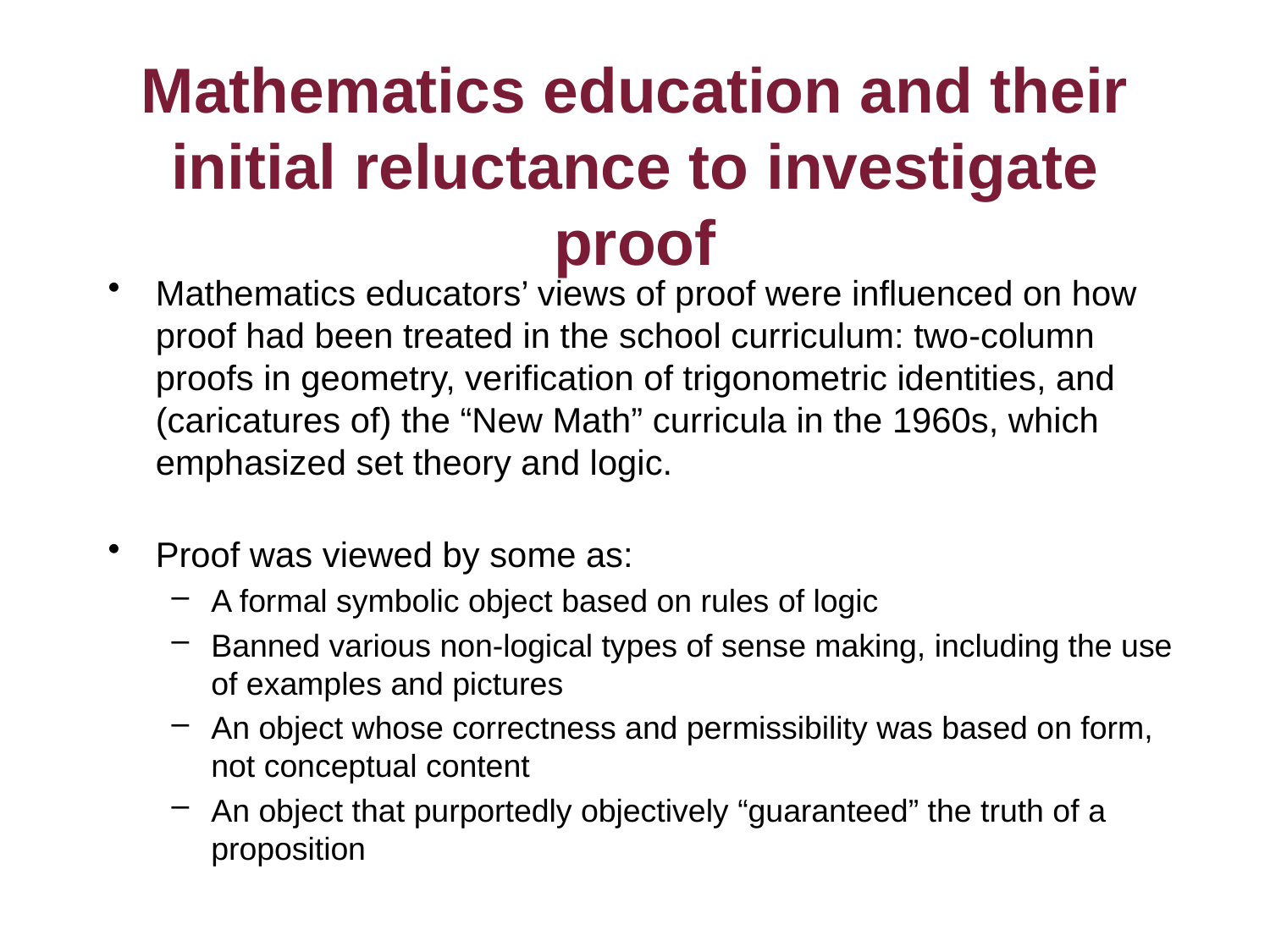

# Mathematics education and their initial reluctance to investigate proof
Mathematics educators’ views of proof were influenced on how proof had been treated in the school curriculum: two-column proofs in geometry, verification of trigonometric identities, and (caricatures of) the “New Math” curricula in the 1960s, which emphasized set theory and logic.
Proof was viewed by some as:
A formal symbolic object based on rules of logic
Banned various non-logical types of sense making, including the use of examples and pictures
An object whose correctness and permissibility was based on form, not conceptual content
An object that purportedly objectively “guaranteed” the truth of a proposition